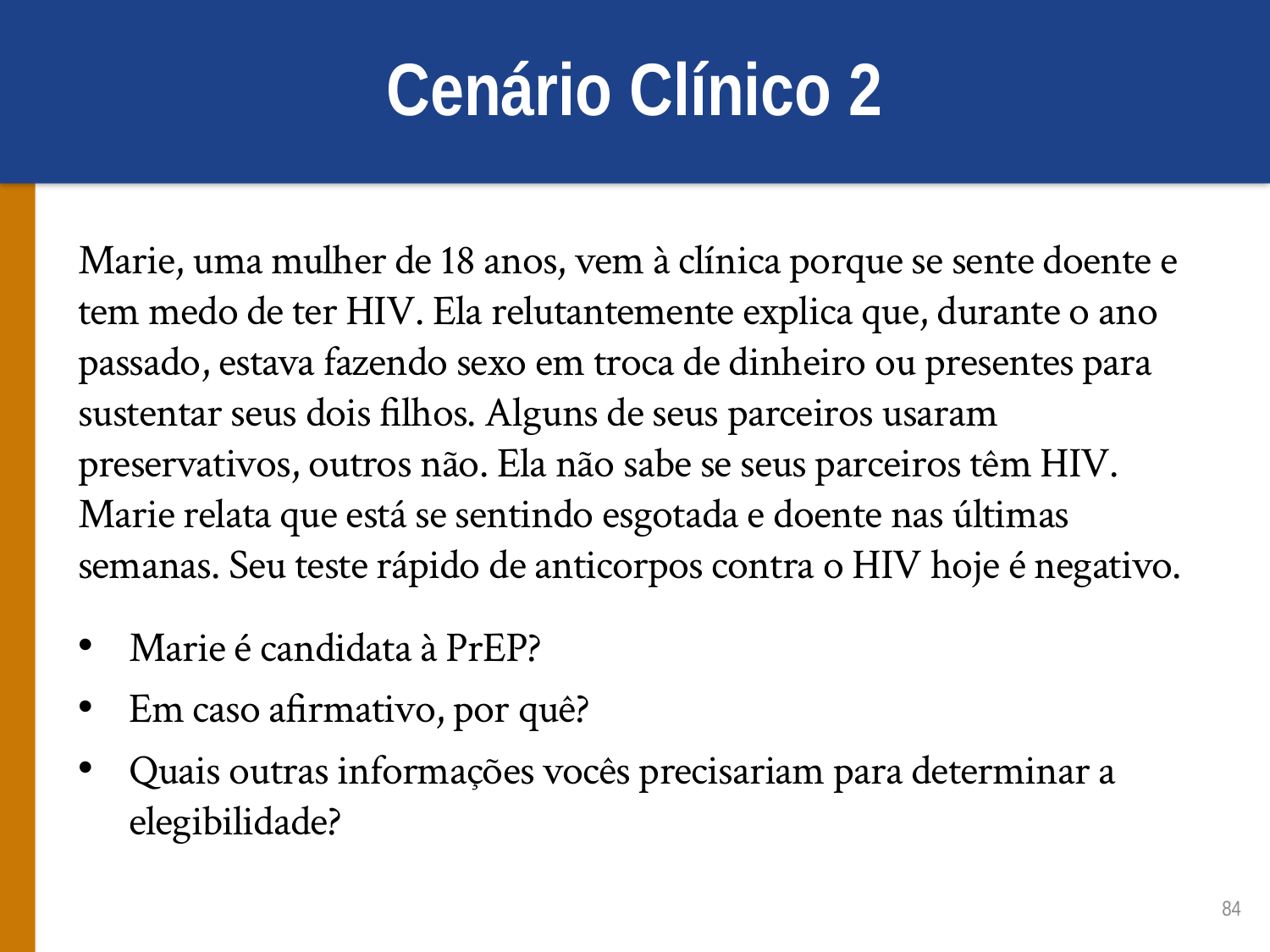

# Cenário Clínico 2
Marie, uma mulher de 18 anos, vem à clínica porque se sente doente e tem medo de ter HIV. Ela relutantemente explica que, durante o ano passado, estava fazendo sexo em troca de dinheiro ou presentes para sustentar seus dois filhos. Alguns de seus parceiros usaram preservativos, outros não. Ela não sabe se seus parceiros têm HIV. Marie relata que está se sentindo esgotada e doente nas últimas semanas. Seu teste rápido de anticorpos contra o HIV hoje é negativo.
Marie é candidata à PrEP?
Em caso afirmativo, por quê?
Quais outras informações vocês precisariam para determinar a elegibilidade?

84